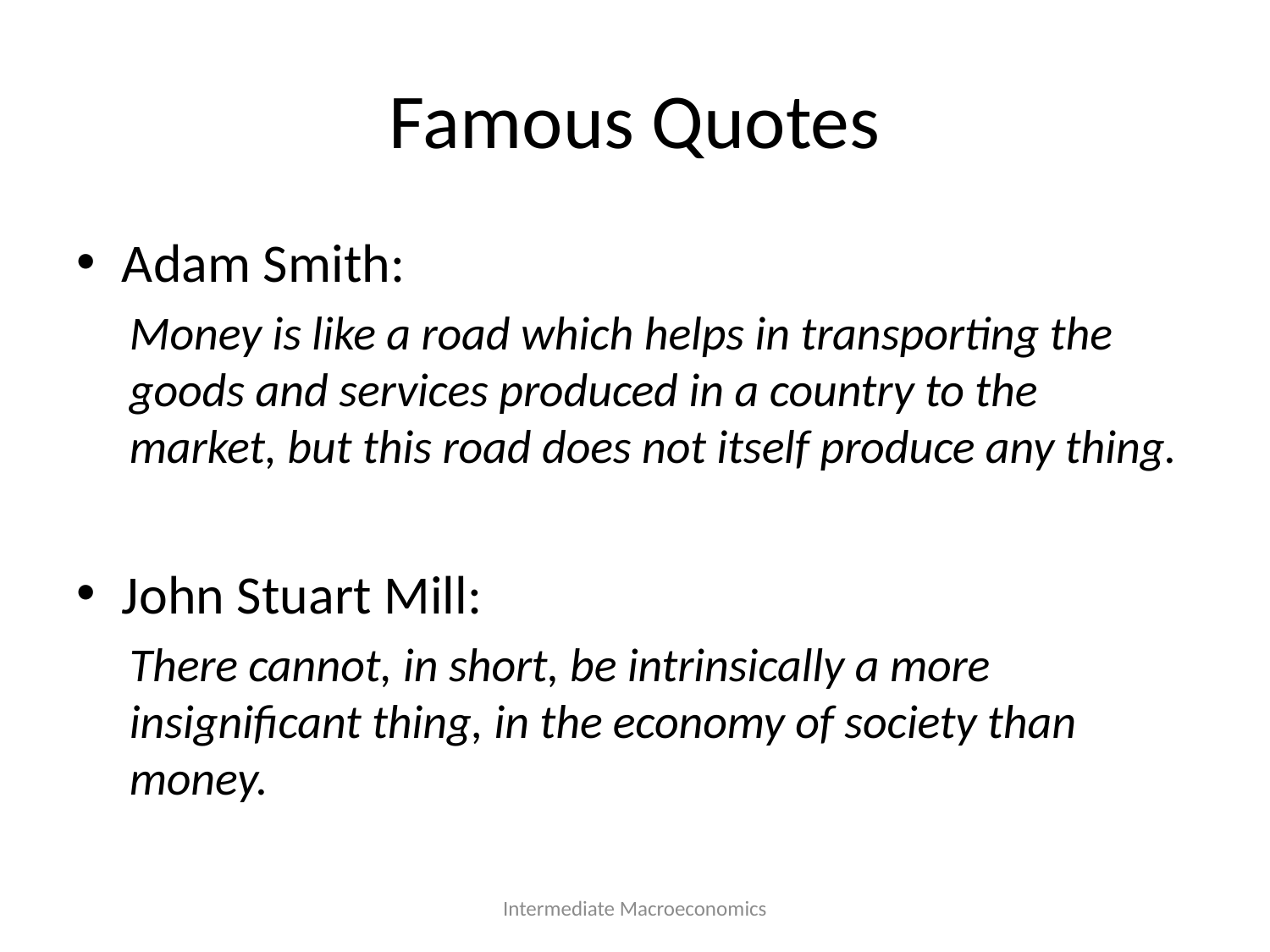

# Famous Quotes
Adam Smith:
Money is like a road which helps in transporting the goods and services produced in a country to the market, but this road does not itself produce any thing.

John Stuart Mill:
There cannot, in short, be intrinsically a more insignificant thing, in the economy of society than money.

Intermediate Macroeconomics